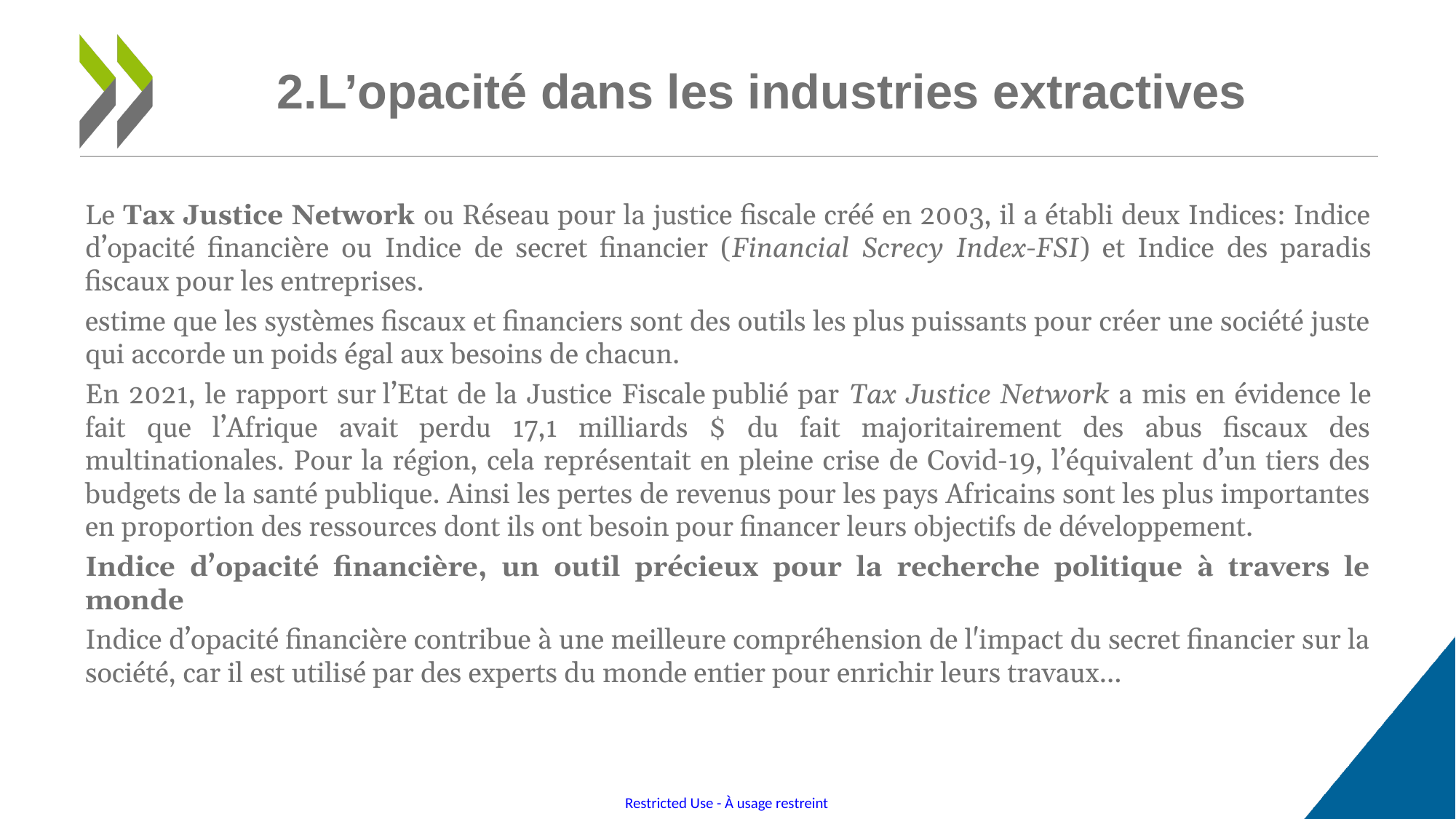

# 2.L’opacité dans les industries extractives
Le Tax Justice Network ou Réseau pour la justice fiscale créé en 2003, il a établi deux Indices: Indice d’opacité financière ou Indice de secret financier (Financial Screcy Index-FSI) et Indice des paradis fiscaux pour les entreprises.
estime que les systèmes fiscaux et financiers sont des outils les plus puissants pour créer une société juste qui accorde un poids égal aux besoins de chacun.
En 2021, le rapport sur l’Etat de la Justice Fiscale publié par Tax Justice Network a mis en évidence le fait que l’Afrique avait perdu 17,1 milliards $ du fait majoritairement des abus fiscaux des multinationales. Pour la région, cela représentait en pleine crise de Covid-19, l’équivalent d’un tiers des budgets de la santé publique. Ainsi les pertes de revenus pour les pays Africains sont les plus importantes en proportion des ressources dont ils ont besoin pour financer leurs objectifs de développement.
Indice d’opacité financière, un outil précieux pour la recherche politique à travers le monde
Indice d’opacité financière contribue à une meilleure compréhension de l'impact du secret financier sur la société, car il est utilisé par des experts du monde entier pour enrichir leurs travaux...